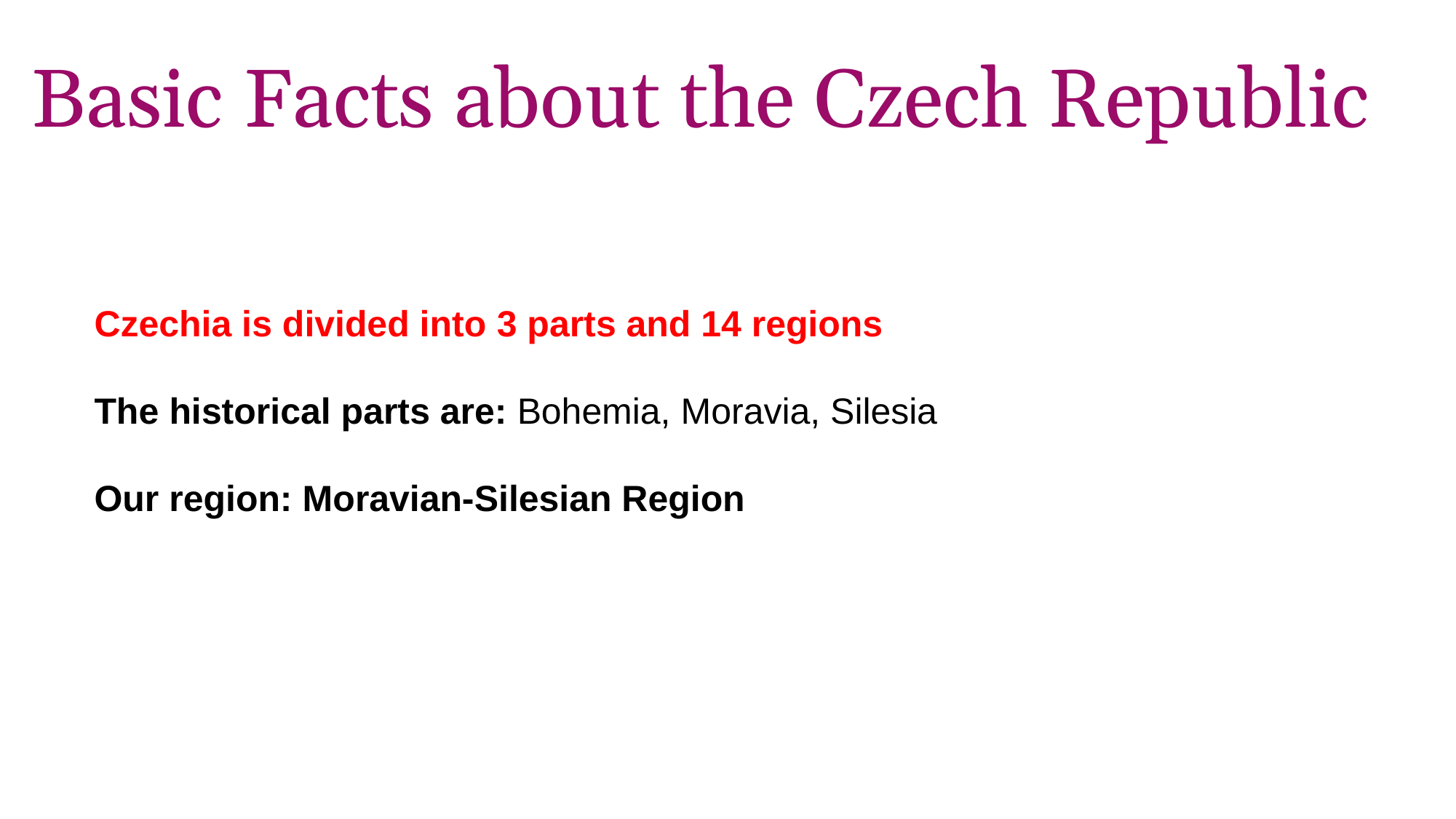

Basic Facts about the Czech Republic
Czechia is divided into 3 parts and 14 regions

The historical parts are: Bohemia, Moravia, Silesia

Our region: Moravian-Silesian Region